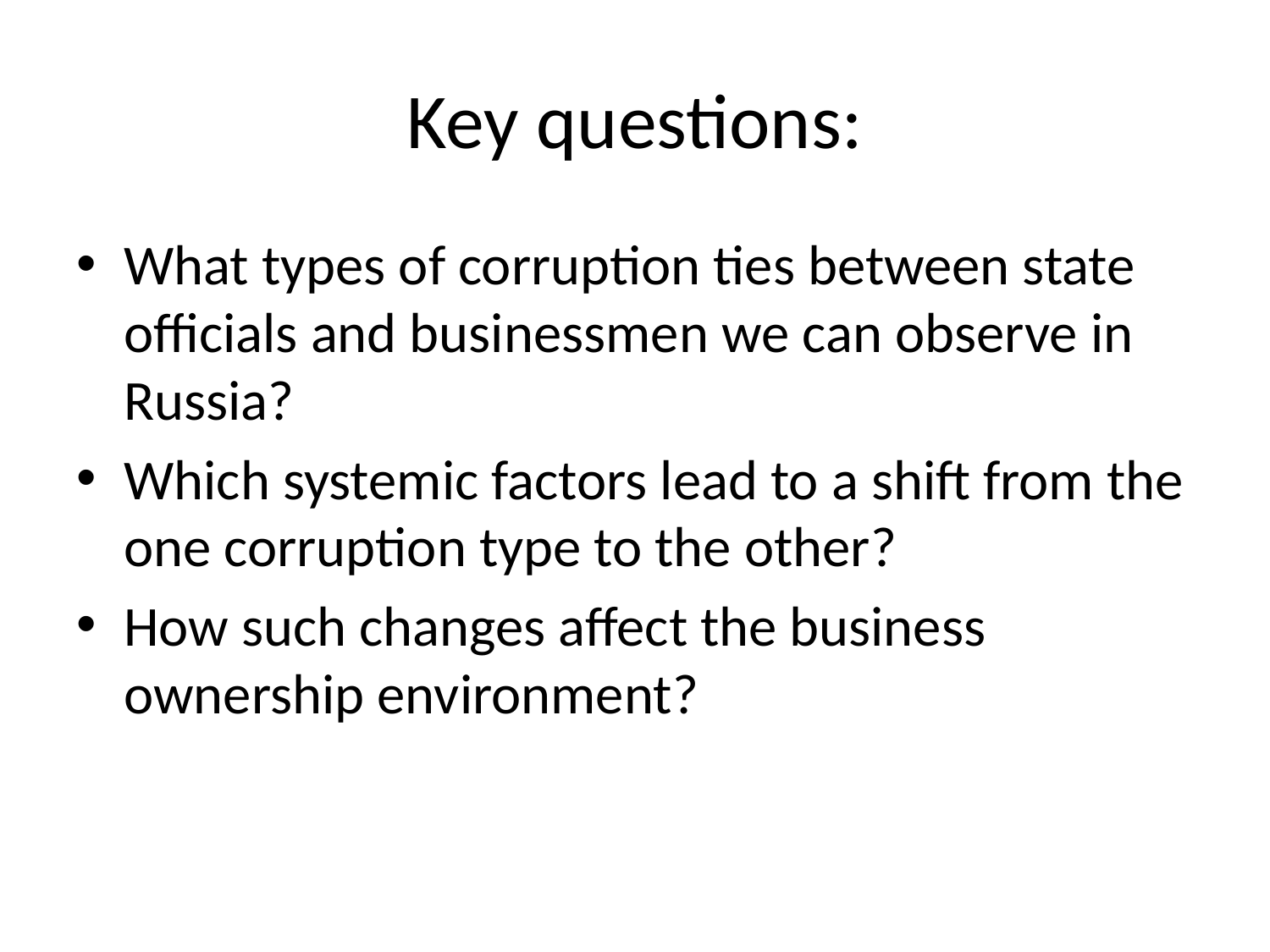

# Key questions:
What types of corruption ties between state officials and businessmen we can observe in Russia?
Which systemic factors lead to a shift from the one corruption type to the other?
How such changes affect the business ownership environment?